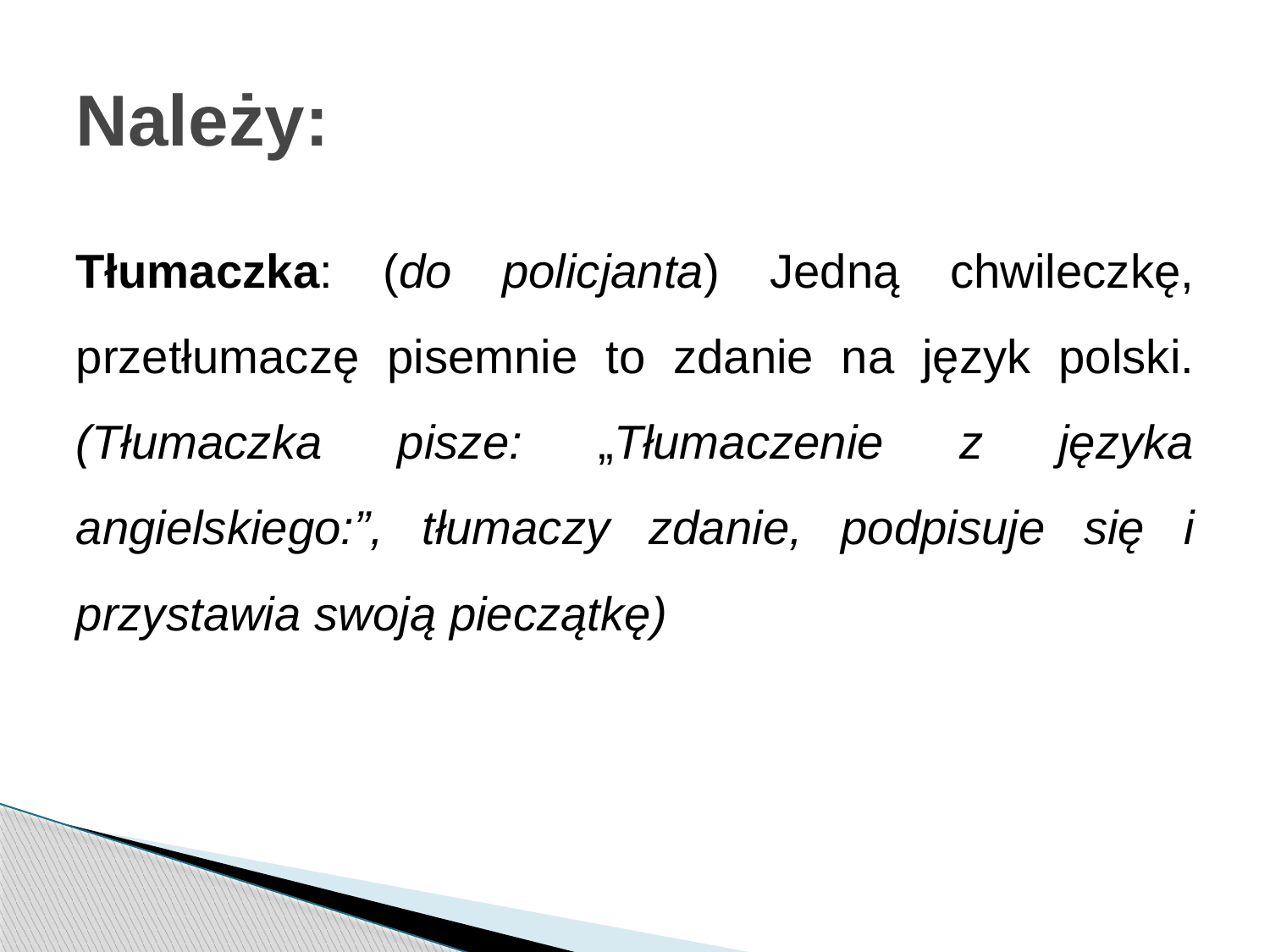

# Należy:
Tłumaczka: (do policjanta) Jedną chwileczkę, przetłumaczę pisemnie to zdanie na język polski. (Tłumaczka pisze: „Tłumaczenie z języka angielskiego:”, tłumaczy zdanie, podpisuje się i przystawia swoją pieczątkę)